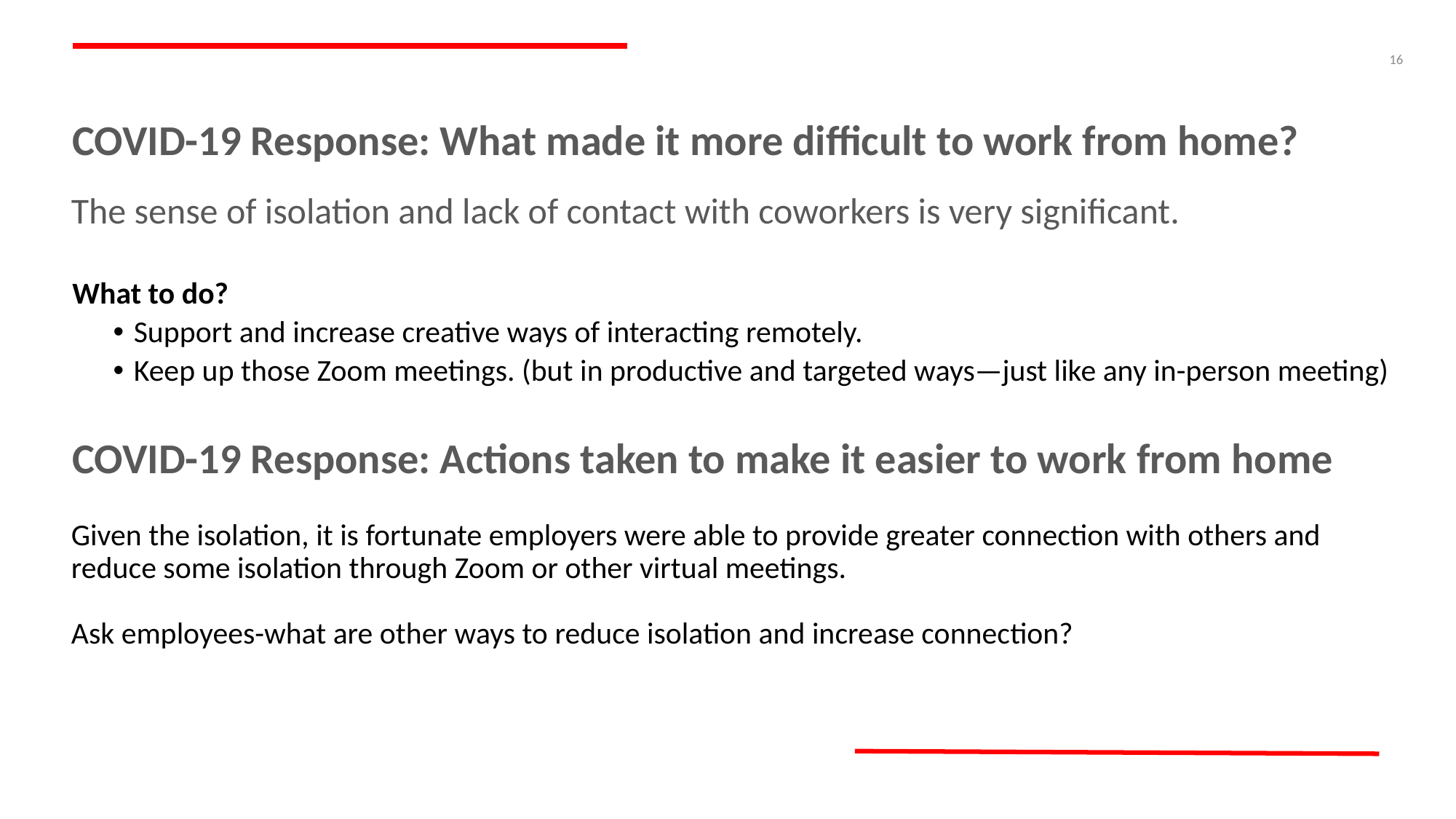

16
# COVID-19 Response: What made it more difficult to work from home?
The sense of isolation and lack of contact with coworkers is very significant.
What to do?
Support and increase creative ways of interacting remotely.
Keep up those Zoom meetings. (but in productive and targeted ways—just like any in-person meeting)
COVID-19 Response: Actions taken to make it easier to work from home
Given the isolation, it is fortunate employers were able to provide greater connection with others and reduce some isolation through Zoom or other virtual meetings.

Ask employees-what are other ways to reduce isolation and increase connection?